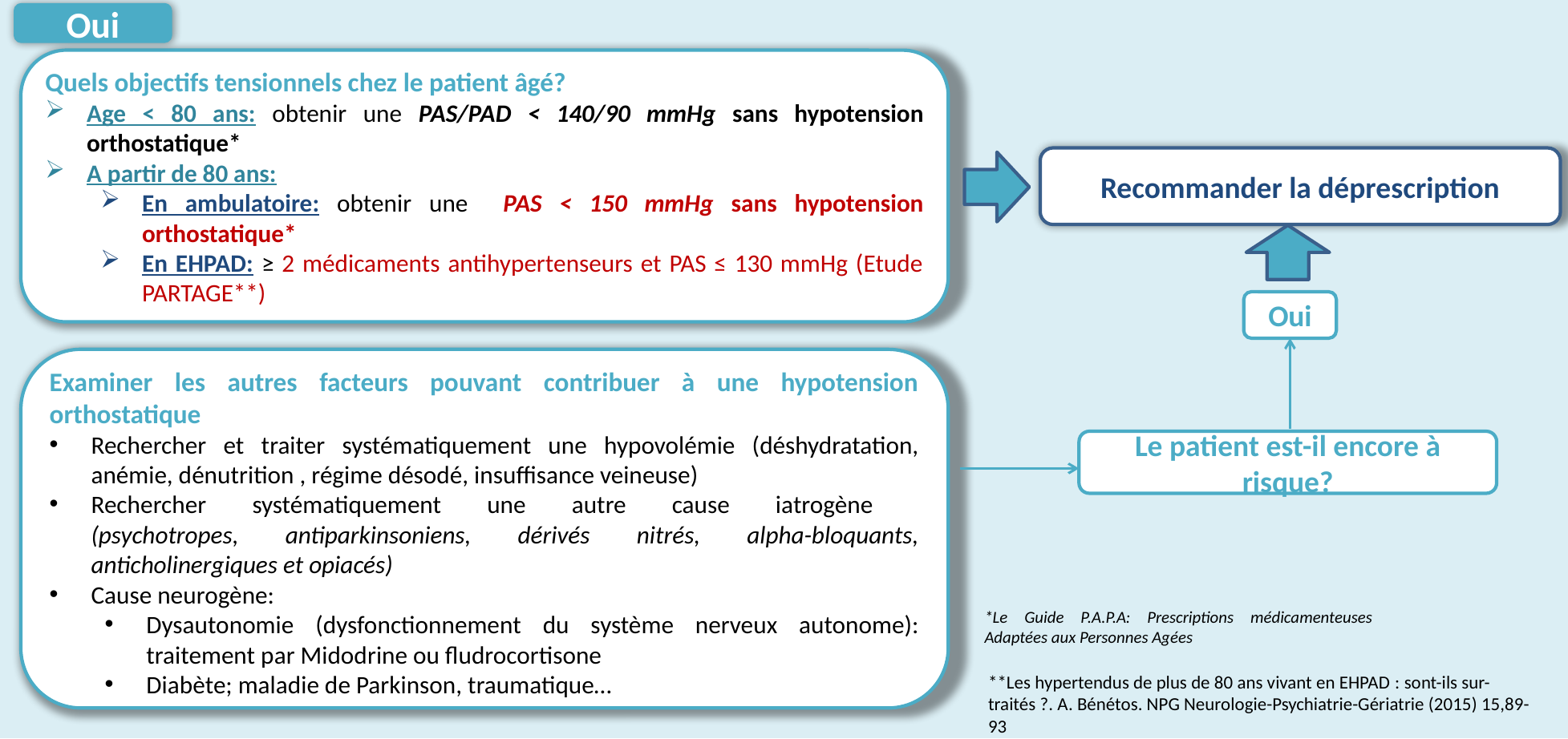

Oui

Quels objectifs tensionnels chez le patient âgé?
Age < 80 ans: obtenir une PAS/PAD < 140/90 mmHg sans hypotension orthostatique*
A partir de 80 ans:
En ambulatoire: obtenir une  PAS < 150 mmHg sans hypotension orthostatique*
En EHPAD: ≥ 2 médicaments antihypertenseurs et PAS ≤ 130 mmHg (Etude PARTAGE**)

Recommander la déprescription

Oui

Examiner les autres facteurs pouvant contribuer à une hypotension orthostatique
Rechercher et traiter systématiquement une hypovolémie (déshydratation, anémie, dénutrition , régime désodé, insuffisance veineuse)
Rechercher systématiquement une autre cause iatrogène
(psychotropes, antiparkinsoniens, dérivés nitrés, alpha-bloquants, anticholinergiques et opiacés)
Cause neurogène:
Dysautonomie (dysfonctionnement du système nerveux autonome): traitement par Midodrine ou fludrocortisone
Diabète; maladie de Parkinson, traumatique…

Le patient est-il encore à risque?
*Le Guide P.A.P.A: Prescriptions médicamenteuses Adaptées aux Personnes Agées

**Les hypertendus de plus de 80 ans vivant en EHPAD : sont-ils sur-traités ?. A. Bénétos. NPG Neurologie-Psychiatrie-Gériatrie (2015) 15,89-93